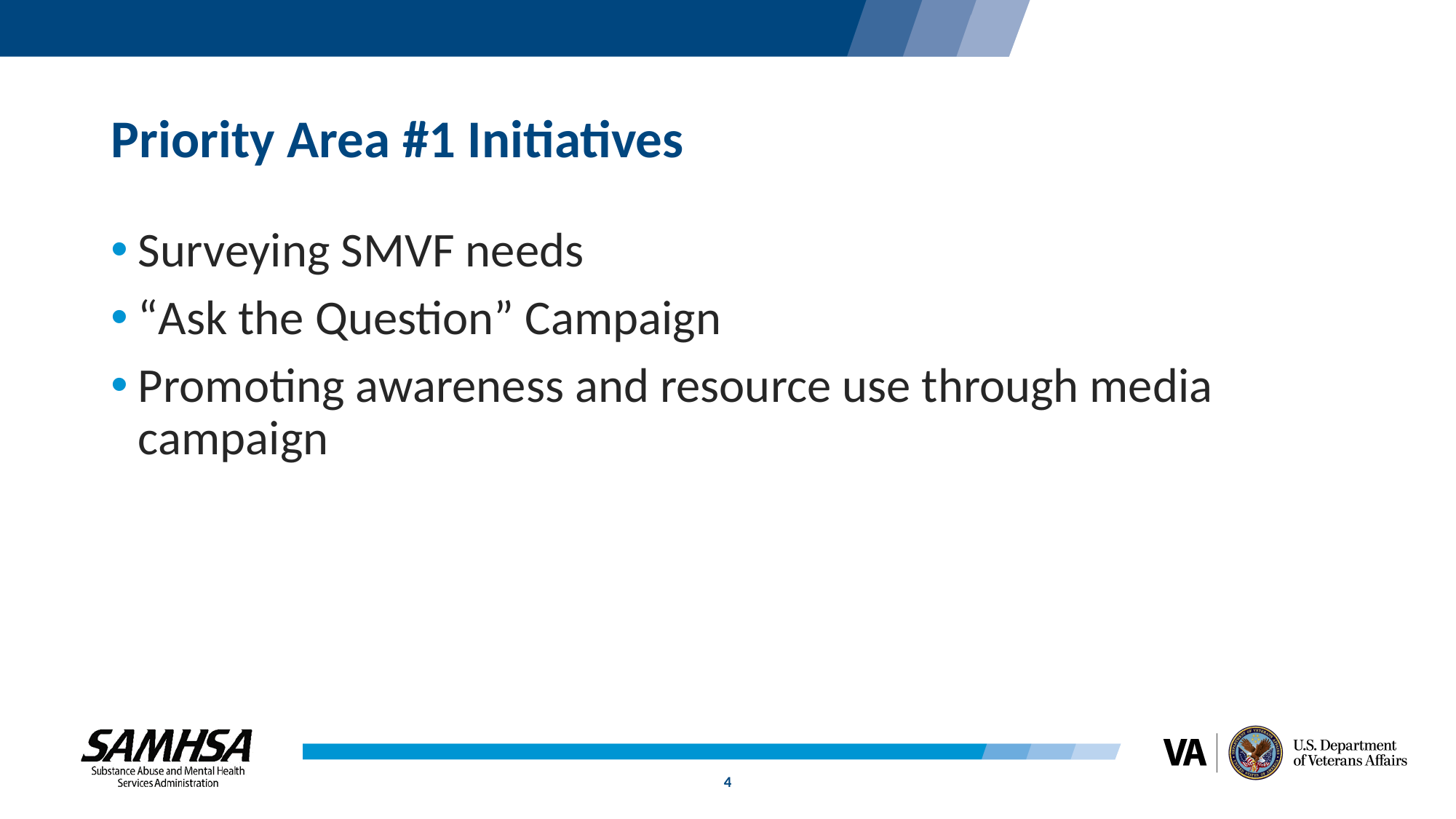

# Priority Area #1 Initiatives
Surveying SMVF needs
“Ask the Question” Campaign
Promoting awareness and resource use through media campaign
4